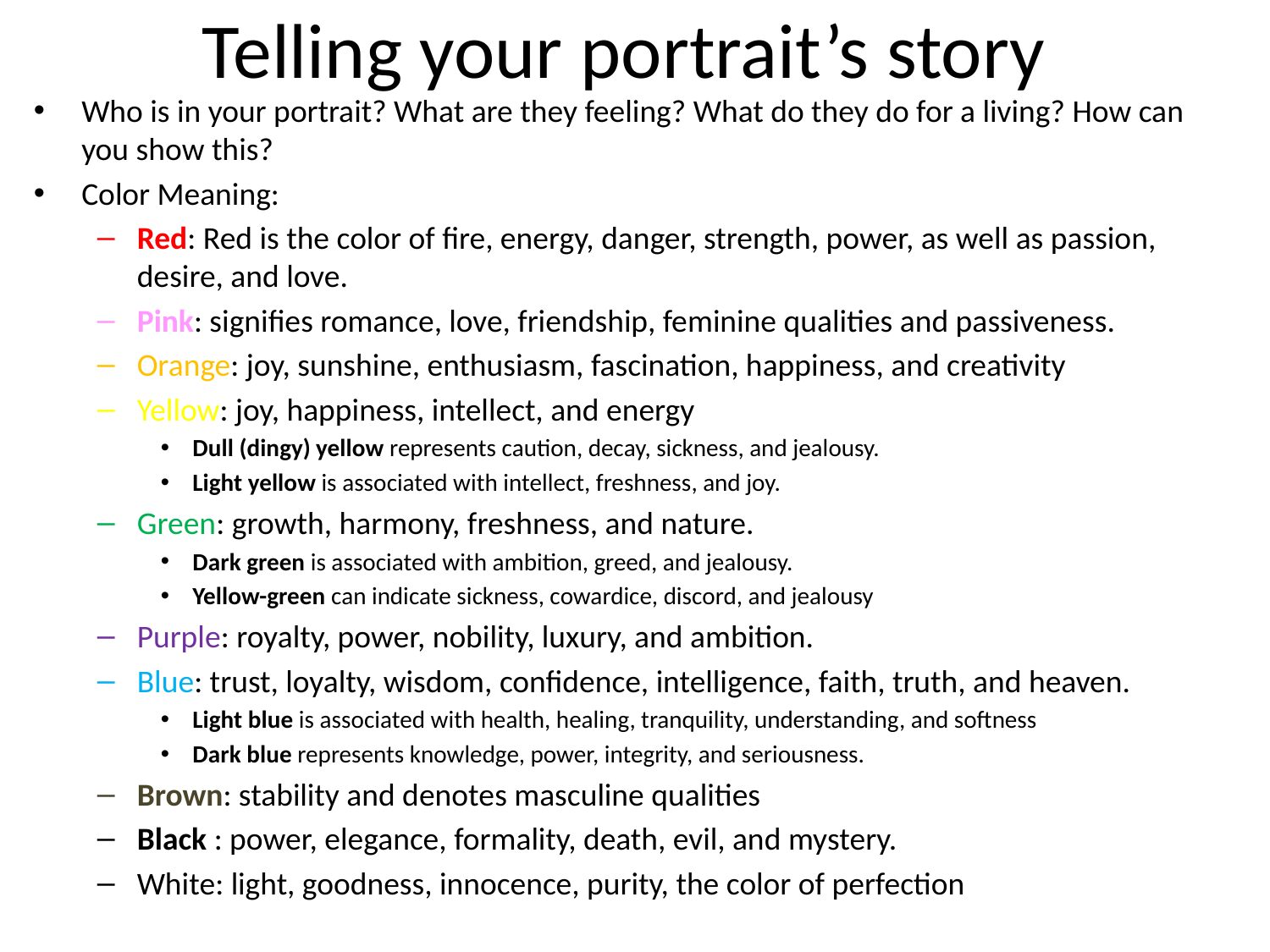

# Telling your portrait’s story
Who is in your portrait? What are they feeling? What do they do for a living? How can you show this?
Color Meaning:
Red: Red is the color of fire, energy, danger, strength, power, as well as passion, desire, and love.
Pink: signifies romance, love, friendship, feminine qualities and passiveness.
Orange: joy, sunshine, enthusiasm, fascination, happiness, and creativity
Yellow: joy, happiness, intellect, and energy
Dull (dingy) yellow represents caution, decay, sickness, and jealousy.
Light yellow is associated with intellect, freshness, and joy.
Green: growth, harmony, freshness, and nature.
Dark green is associated with ambition, greed, and jealousy.
Yellow-green can indicate sickness, cowardice, discord, and jealousy
Purple: royalty, power, nobility, luxury, and ambition.
Blue: trust, loyalty, wisdom, confidence, intelligence, faith, truth, and heaven.
Light blue is associated with health, healing, tranquility, understanding, and softness
Dark blue represents knowledge, power, integrity, and seriousness.
Brown: stability and denotes masculine qualities
Black : power, elegance, formality, death, evil, and mystery.
White: light, goodness, innocence, purity, the color of perfection